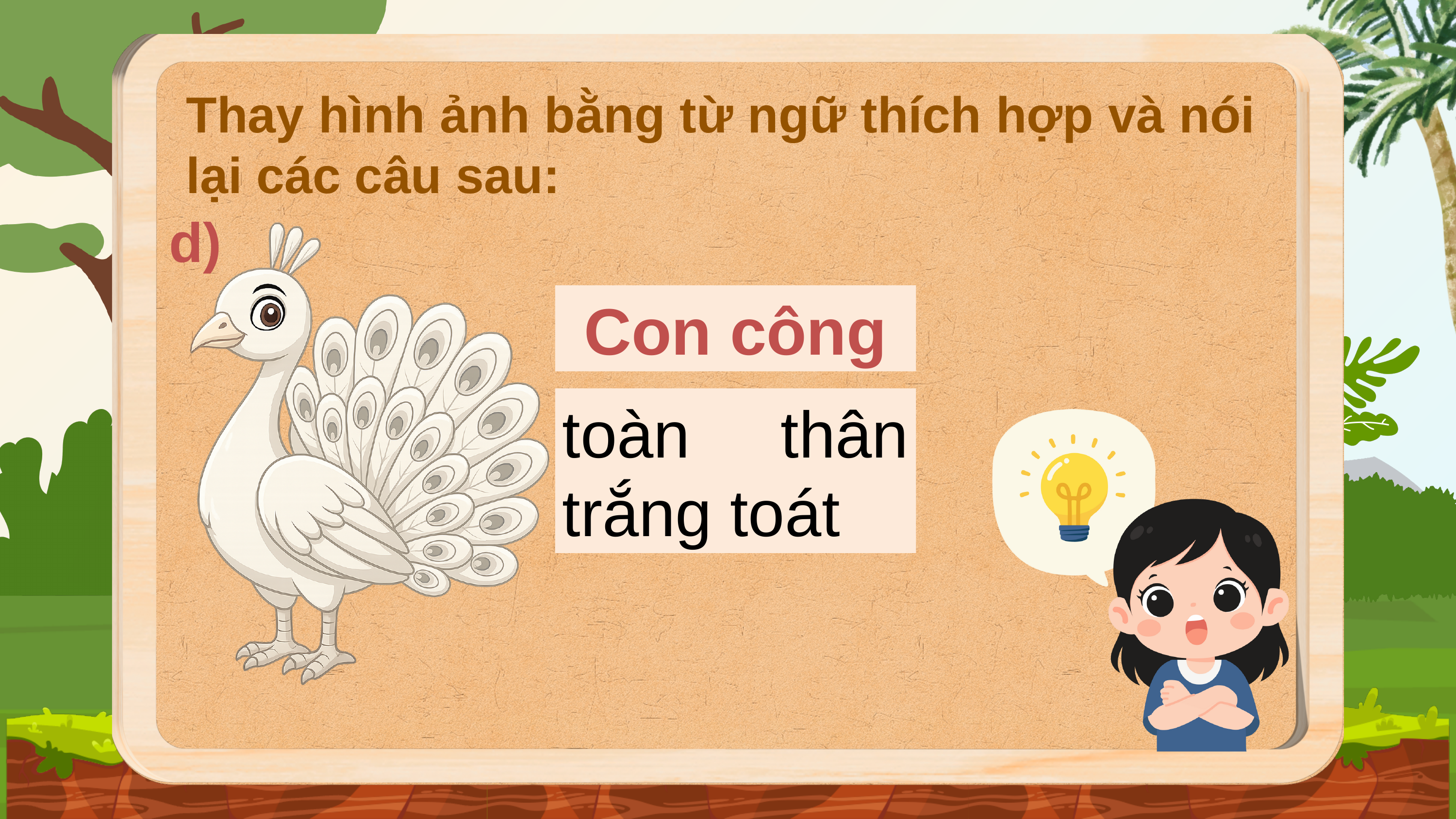

Thay hình ảnh bằng từ ngữ thích hợp và nói lại các câu sau:

d)
Con công

toàn thân trắng toát